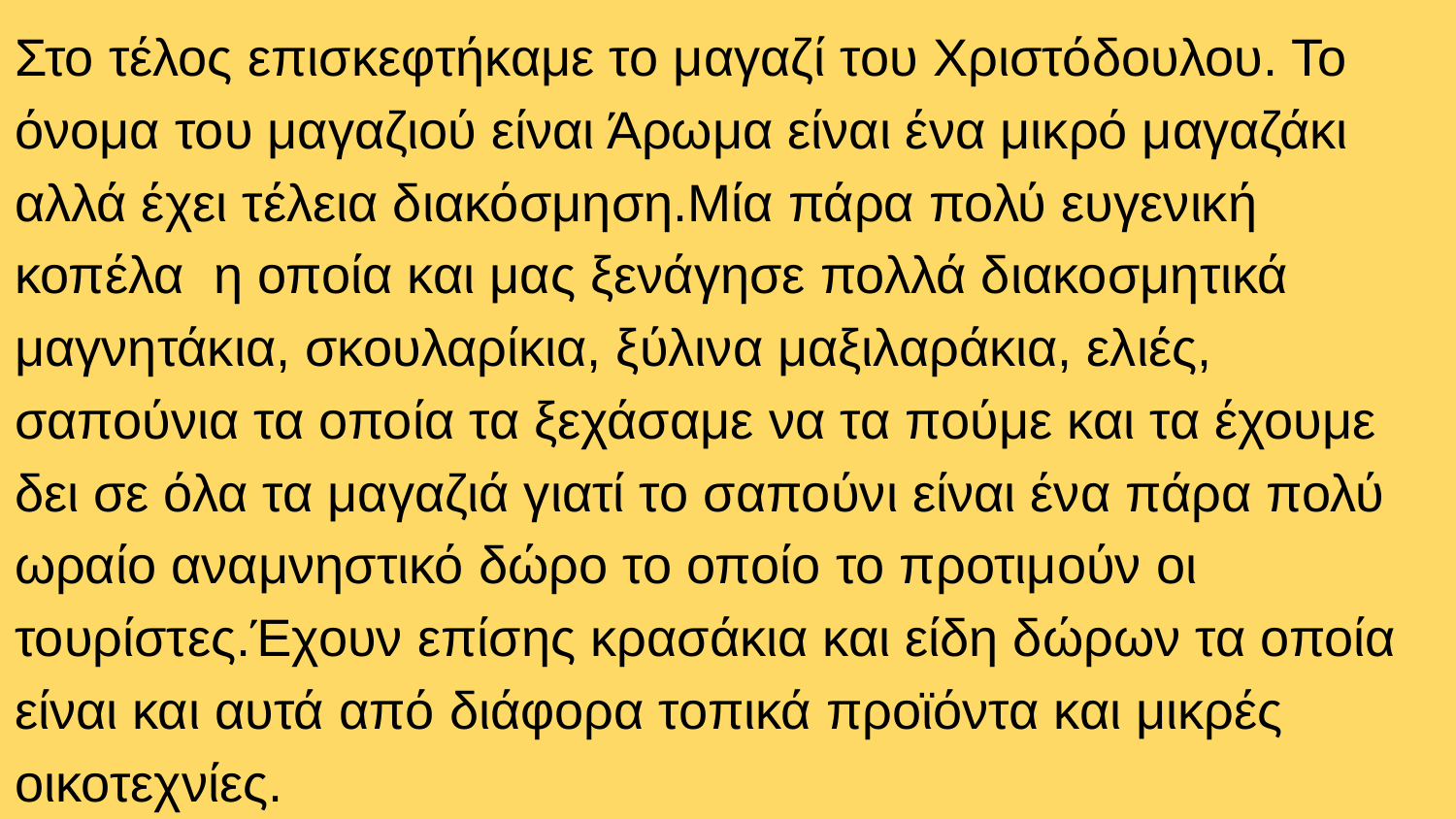

Στο τέλος επισκεφτήκαμε το μαγαζί του Χριστόδουλου. Το όνομα του μαγαζιού είναι Άρωμα είναι ένα μικρό μαγαζάκι αλλά έχει τέλεια διακόσμηση.Μία πάρα πολύ ευγενική κοπέλα  η οποία και μας ξενάγησε πολλά διακοσμητικά μαγνητάκια, σκουλαρίκια, ξύλινα μαξιλαράκια, ελιές, σαπούνια τα οποία τα ξεχάσαμε να τα πούμε και τα έχουμε δει σε όλα τα μαγαζιά γιατί το σαπούνι είναι ένα πάρα πολύ ωραίο αναμνηστικό δώρο το οποίο το προτιμούν οι τουρίστες.Έχουν επίσης κρασάκια και είδη δώρων τα οποία είναι και αυτά από διάφορα τοπικά προϊόντα και μικρές οικοτεχνίες.